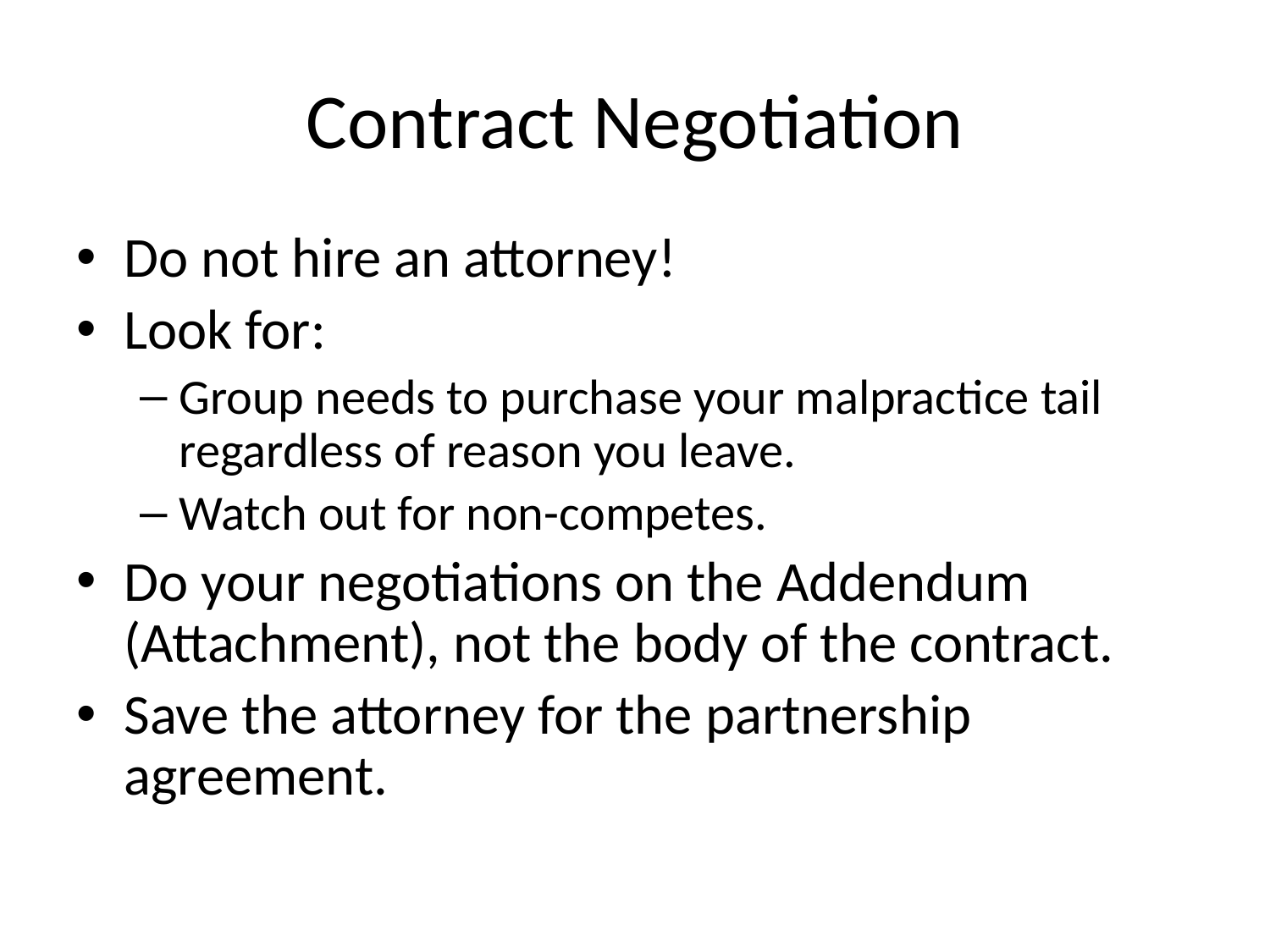

# Contract Negotiation
Do not hire an attorney!
Look for:
Group needs to purchase your malpractice tail regardless of reason you leave.
Watch out for non-competes.
Do your negotiations on the Addendum (Attachment), not the body of the contract.
Save the attorney for the partnership agreement.